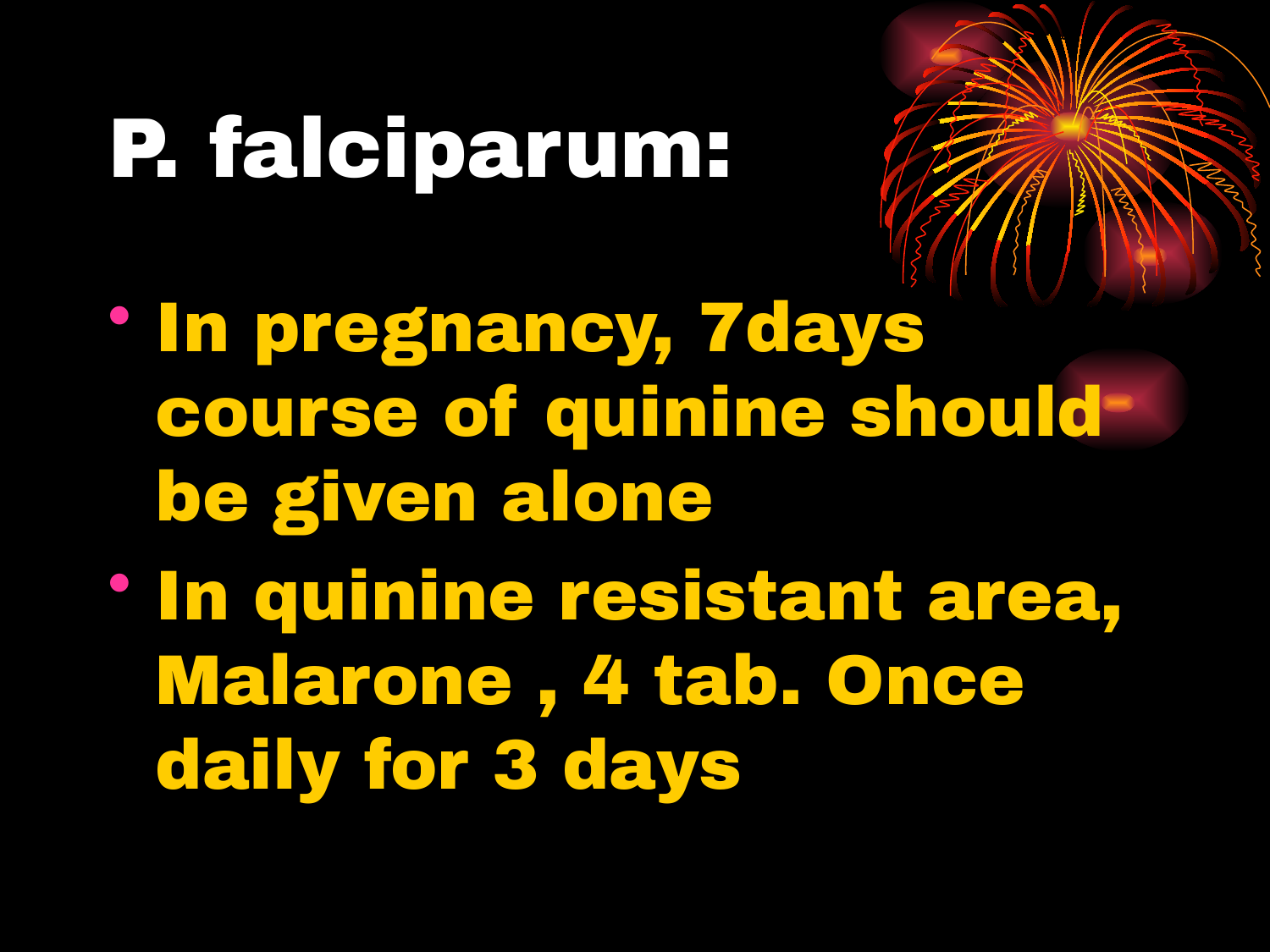

# P. falciparum:
In pregnancy, 7days course of quinine should be given alone
In quinine resistant area, Malarone , 4 tab. Once daily for 3 days